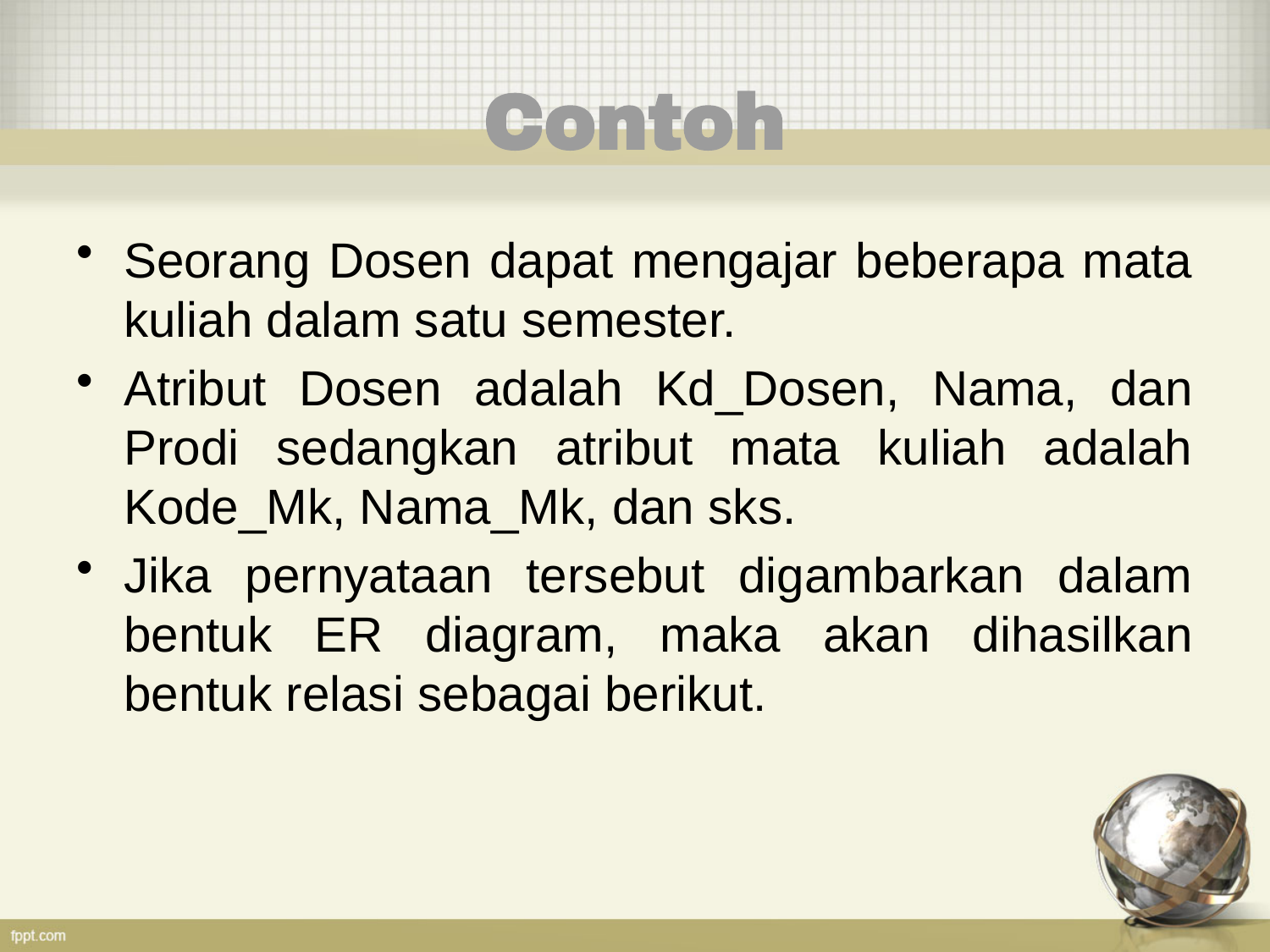

# Contoh
Seorang Dosen dapat mengajar beberapa mata kuliah dalam satu semester.
Atribut Dosen adalah Kd_Dosen, Nama, dan Prodi sedangkan atribut mata kuliah adalah Kode_Mk, Nama_Mk, dan sks.
Jika pernyataan tersebut digambarkan dalam bentuk ER diagram, maka akan dihasilkan bentuk relasi sebagai berikut.